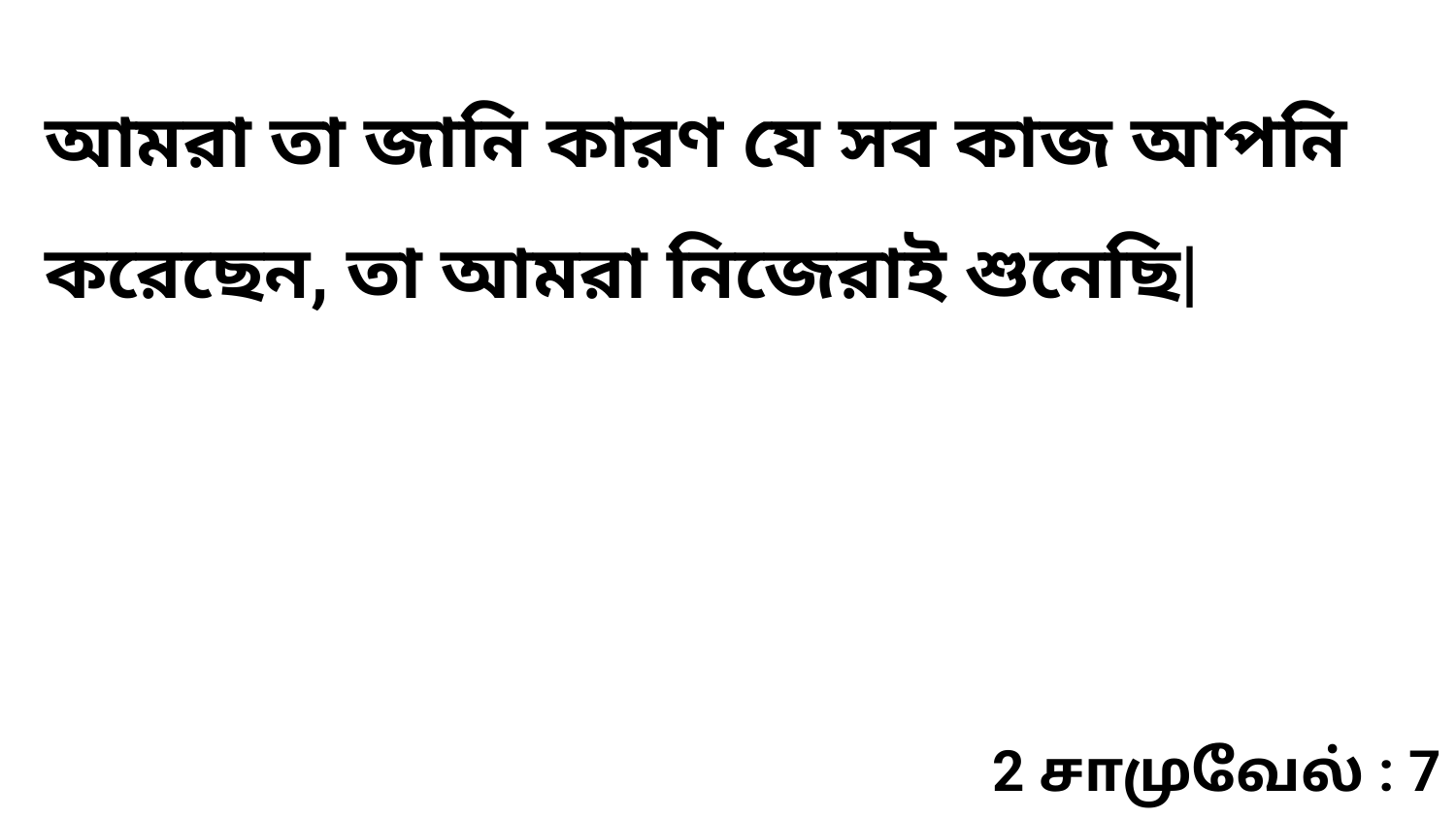

আমরা তা জানি কারণ যে সব কাজ আপনি করেছেন, তা আমরা নিজেরাই শুনেছি|
2 சாமுவேல் : 7